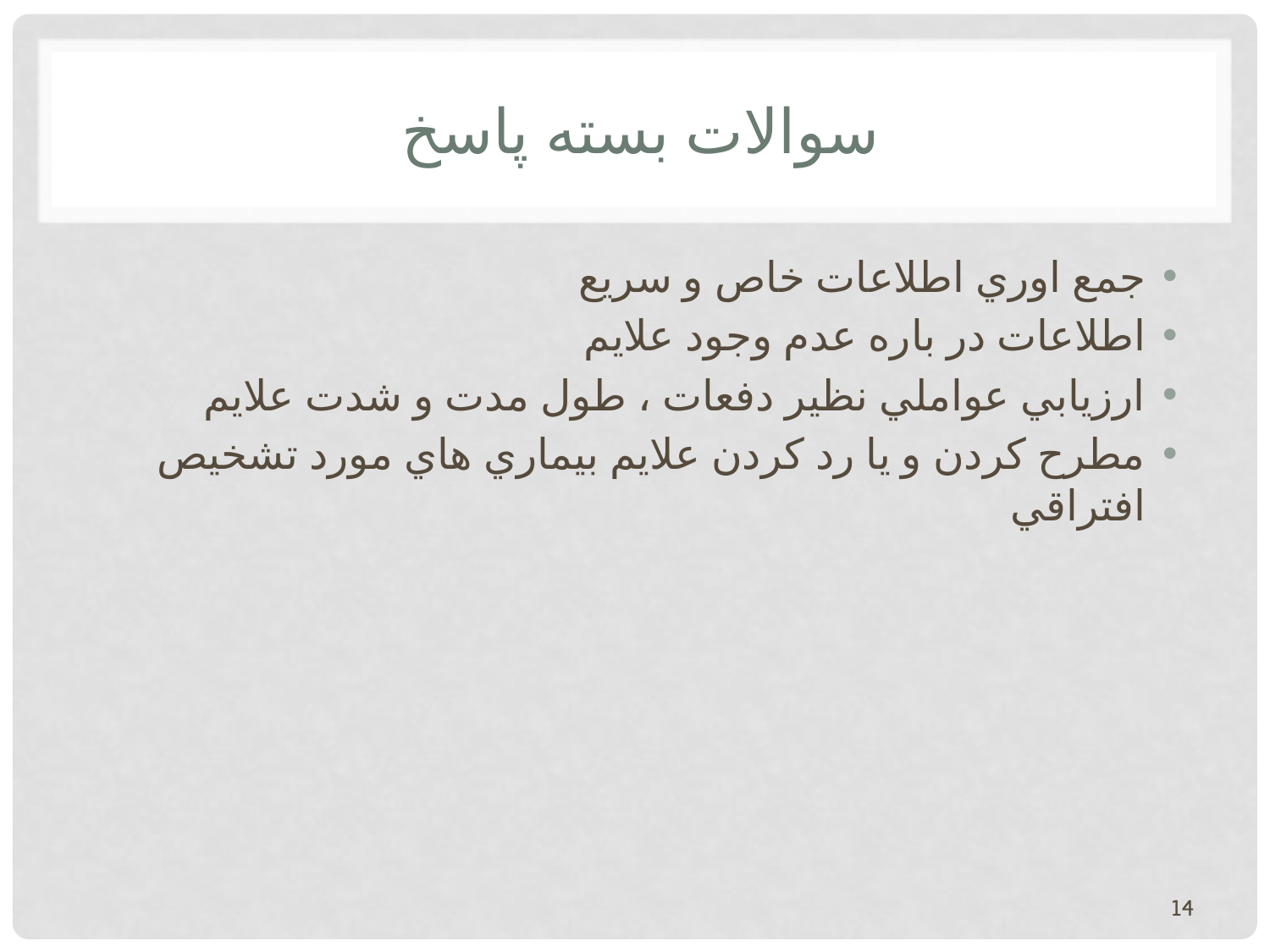

# سوالات بسته پاسخ
جمع اوري اطلاعات خاص و سريع
اطلاعات در باره عدم وجود علايم
ارزيابي عواملي نظير دفعات ، طول مدت و شدت علايم
مطرح كردن و يا رد كردن علايم بيماري هاي مورد تشخيص افتراقي

14